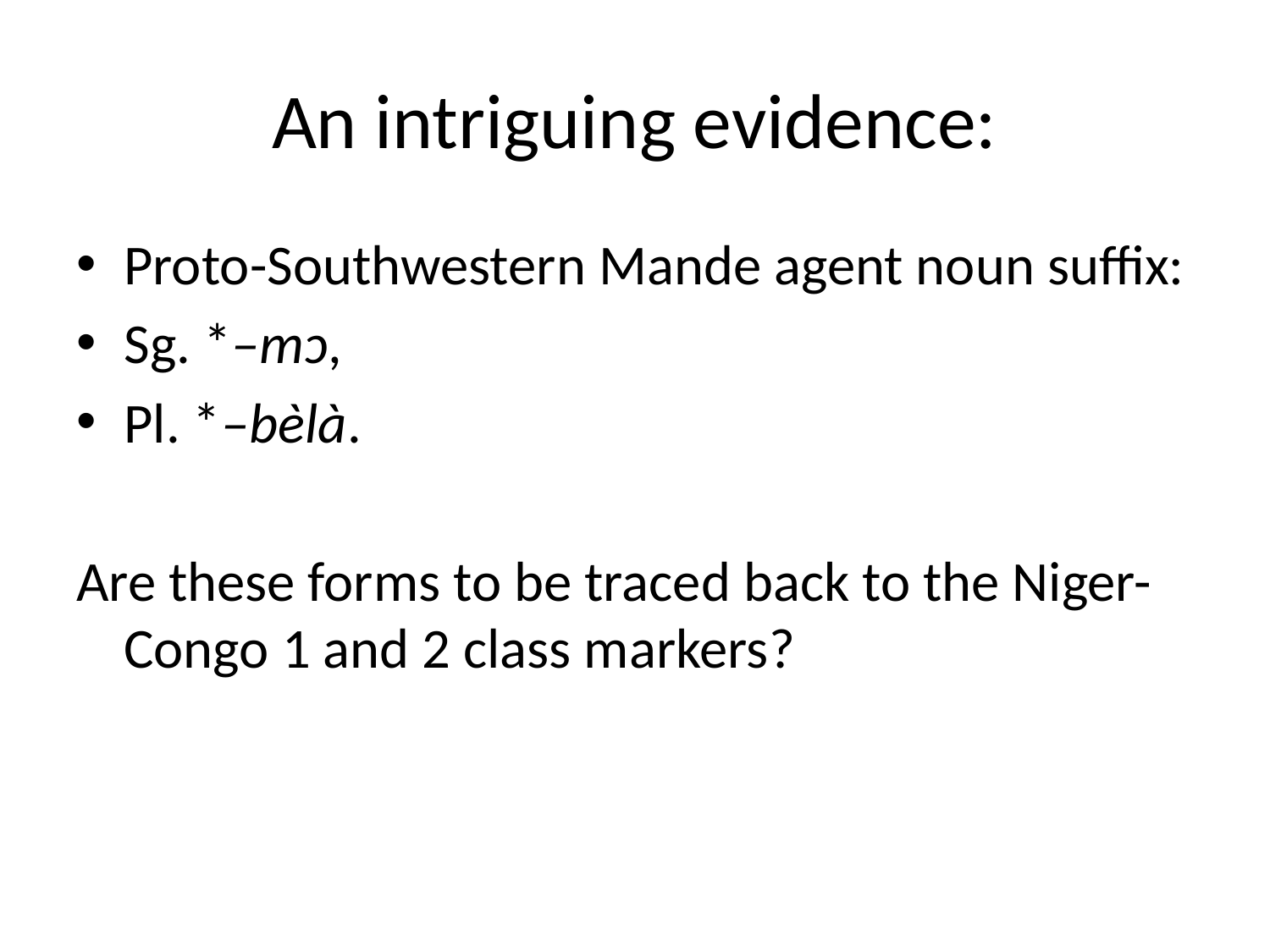

# An intriguing evidence:
Proto-Southwestern Mande agent noun suffix:
Sg. *–mɔ,
Pl. *–bèlà.

Are these forms to be traced back to the Niger-Congo 1 and 2 class markers?